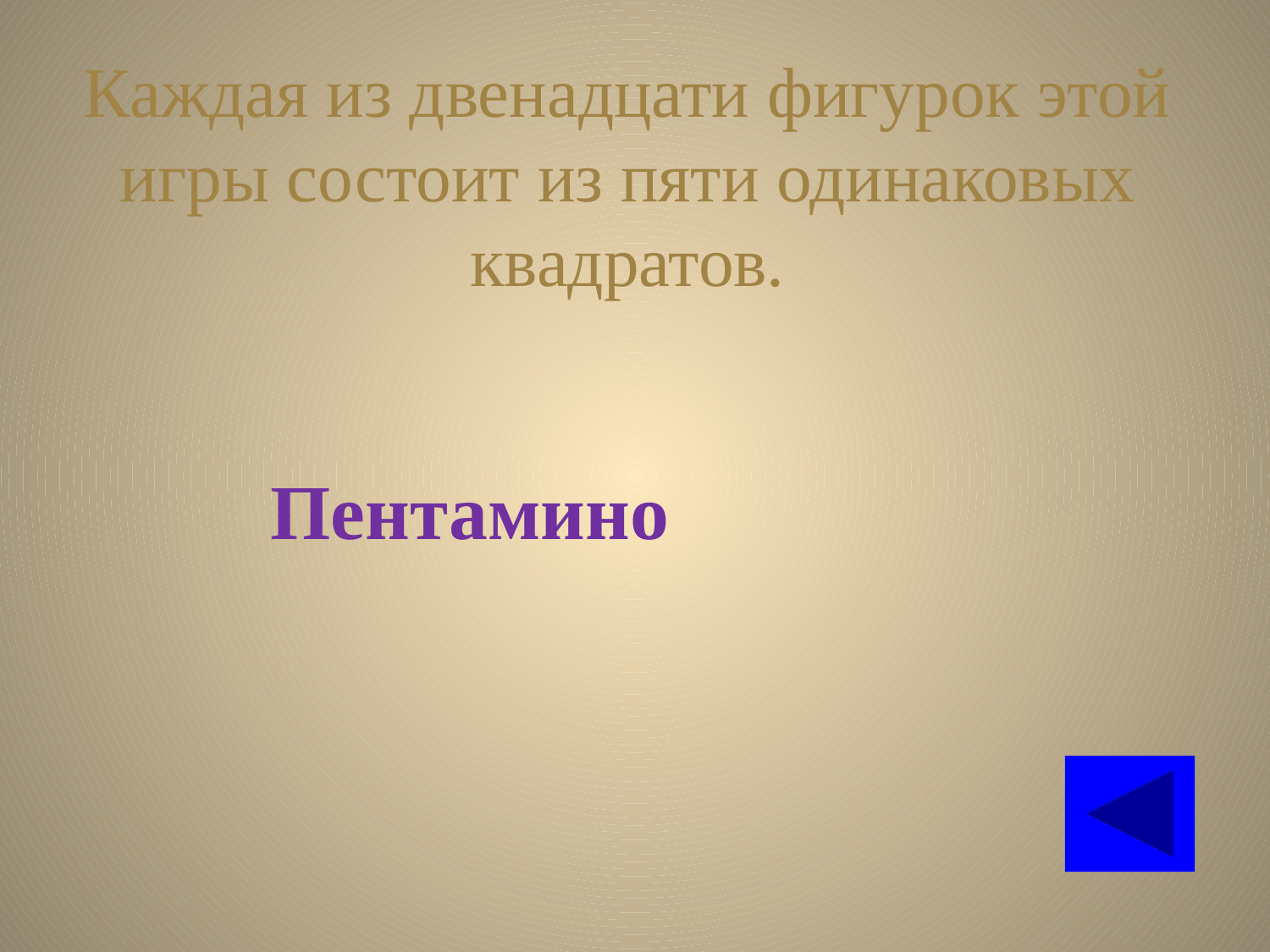

# Каждая из двенадцати фигурок этой игры состоит из пяти одинаковых квадратов.
Пентамино